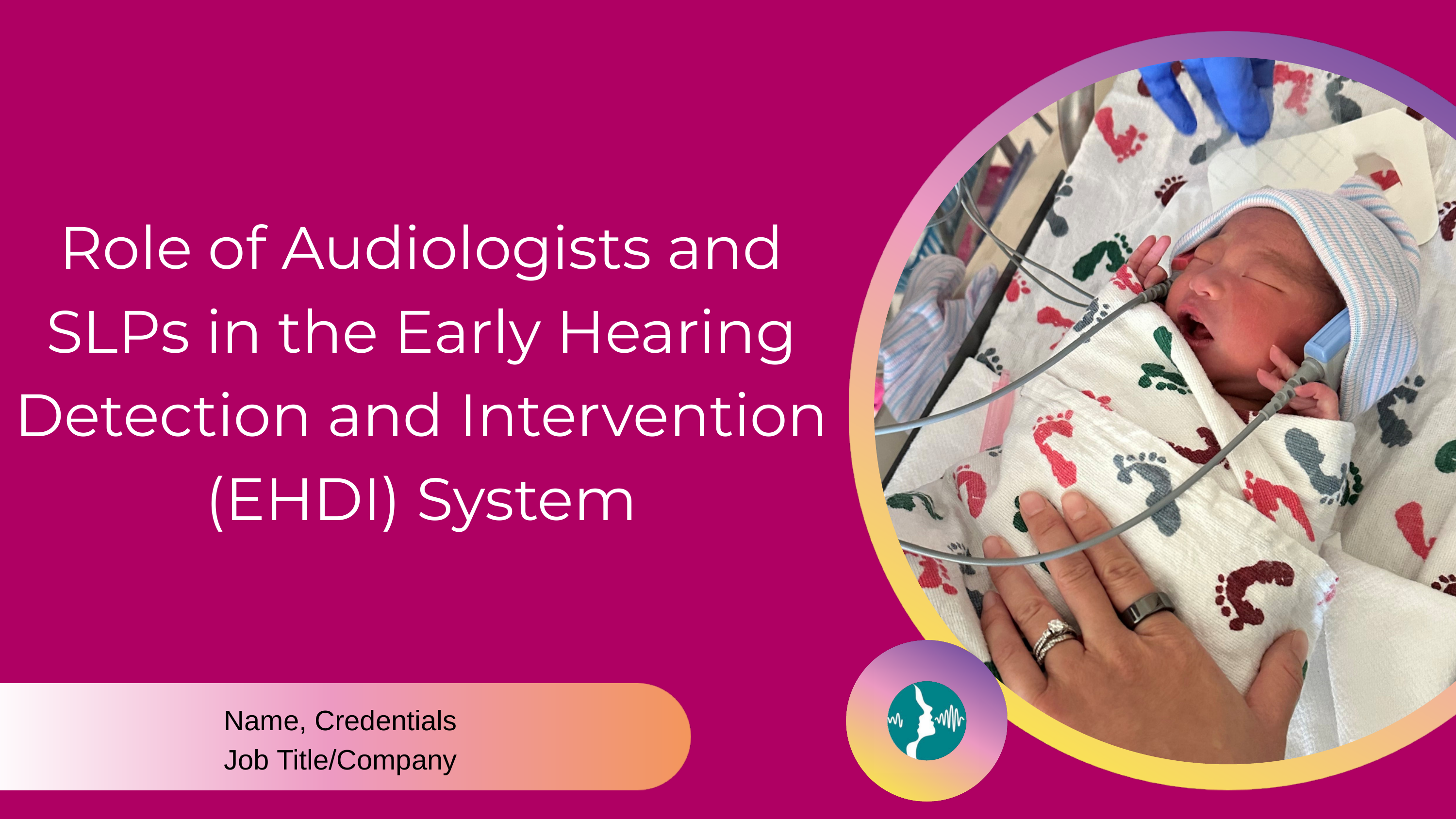

Role of Audiologists and SLPs in the Early Hearing Detection and Intervention (EHDI) System

Name, Credentials
Job Title/Company